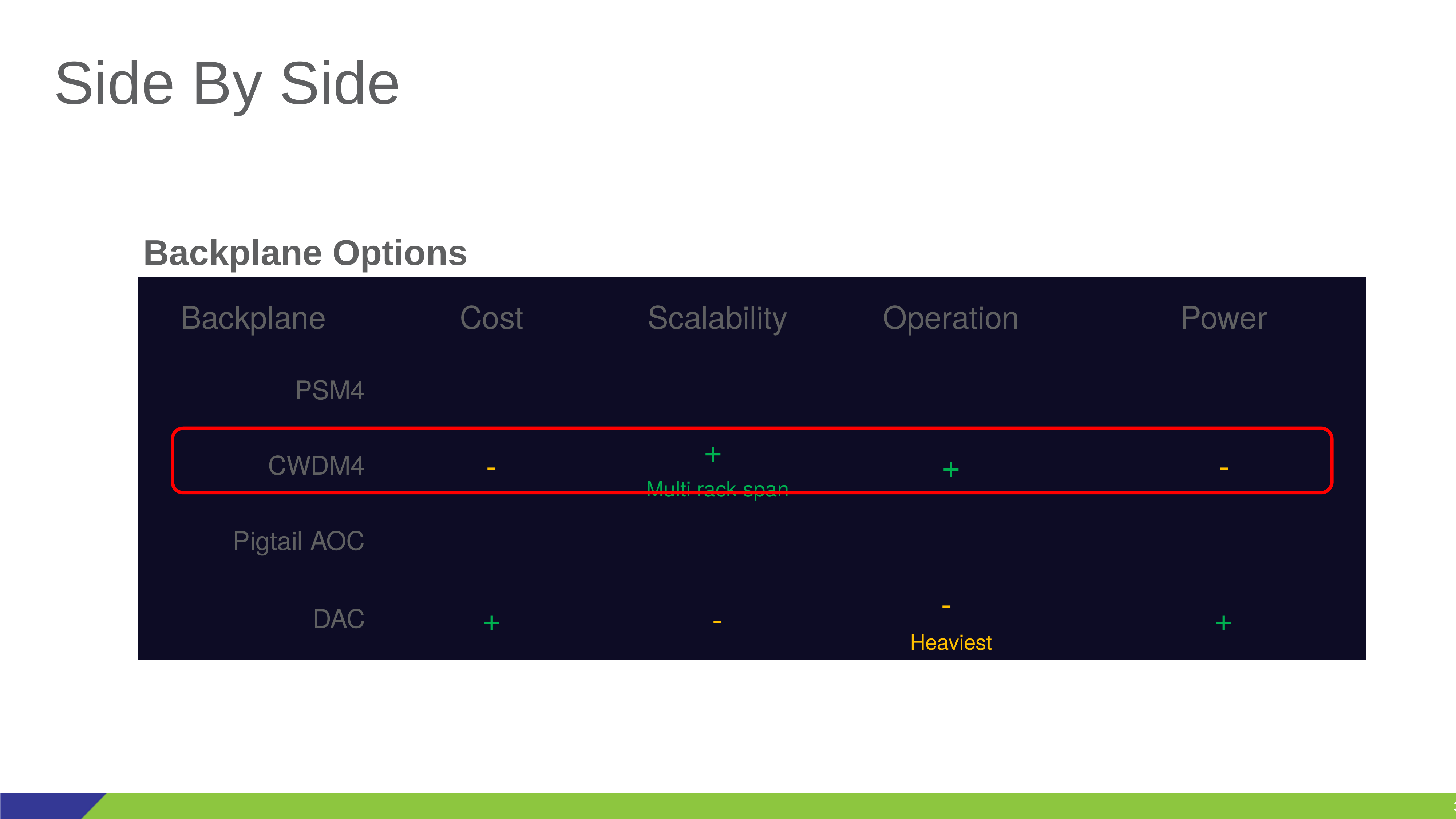

# Side By Side
Backplane Options
| Backplane | Cost | Scalability | Operation | Power |
| --- | --- | --- | --- | --- |
| PSM4 |  |  |  |  |
| CWDM4 | - | + Multi rack span | + | - |
| Pigtail AOC |  |  |  |  |
| DAC | + | - | - Heaviest | + |